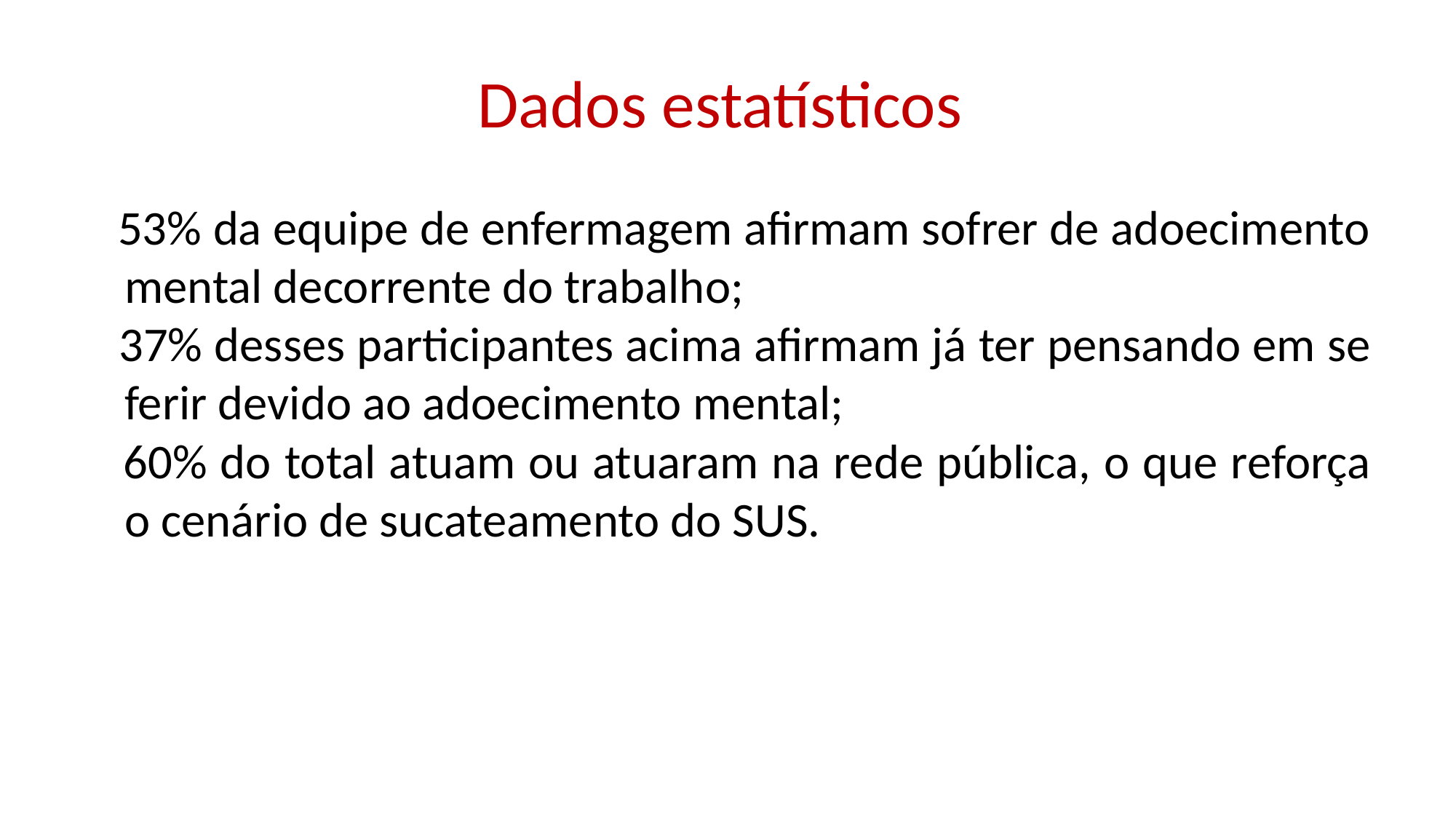

# Dados estatísticos
   53% da equipe de enfermagem afirmam sofrer de adoecimento mental decorrente do trabalho;
   37% desses participantes acima afirmam já ter pensando em se ferir devido ao adoecimento mental;
   60% do total atuam ou atuaram na rede pública, o que reforça o cenário de sucateamento do SUS.